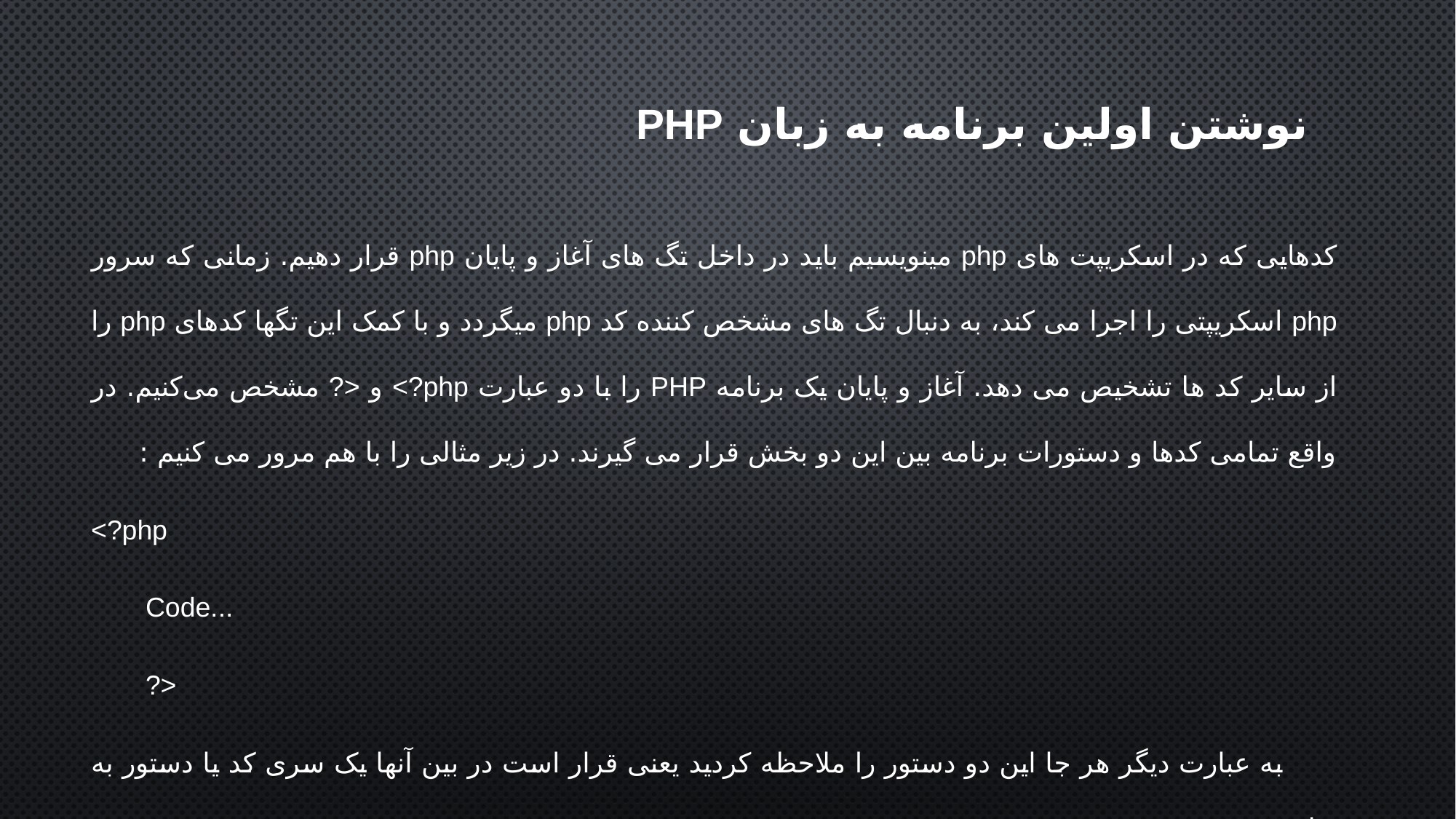

# نوشتن اولین برنامه به زبان PHP
کدهایی که در اسکریپت های php مینویسیم باید در داخل تگ های آغاز و پایان php قرار دهیم. زمانی که سرور php اسکریپتی را اجرا می کند، به دنبال تگ های مشخص کننده کد php میگردد و با کمک این تگها کدهای php را از سایر کد ها تشخیص می دهد. آغاز و پایان یک برنامه PHP را با دو عبارت php?> و <? مشخص می‌کنیم. در واقع تمامی کدها و دستورات برنامه بین این دو بخش قرار می گیرند. در زیر مثالی را با هم مرور می کنیم :
<?php
Code...
?>
به عبارت دیگر هر جا این دو دستور را ملاحظه کردید یعنی قرار است در بین آنها یک سری کد یا دستور به زبان PHP نوشته شود.